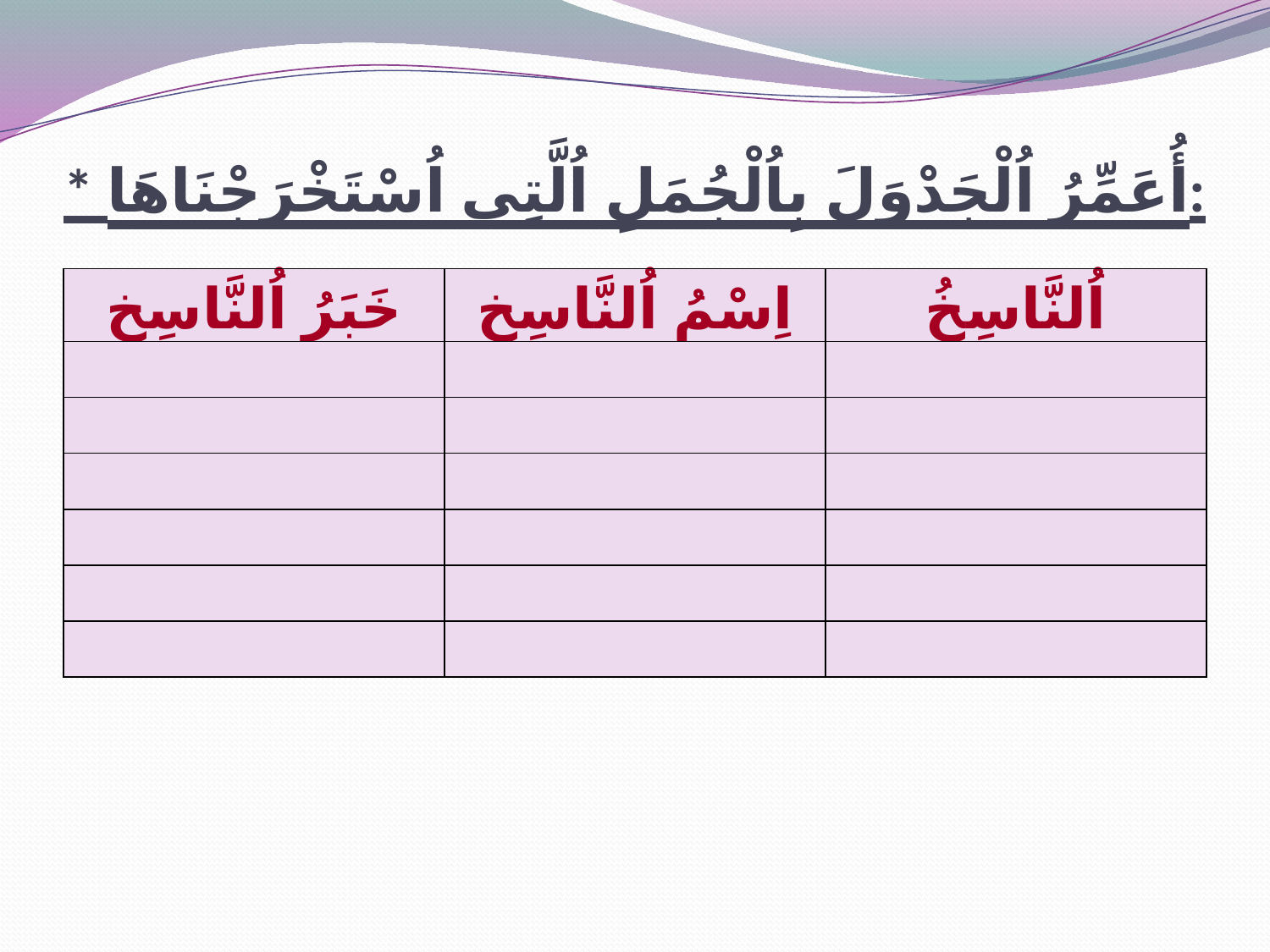

# * أُعَمِّرُ اُلْجَدْوَلَ بِاُلْجُمَلِ اُلَّتِي اُسْتَخْرَجْنَاهَا:
| خَبَرُ اُلنَّاسِخِ | اِسْمُ اُلنَّاسِخِ | اُلنَّاسِخُ |
| --- | --- | --- |
|  |  |  |
|  |  |  |
|  |  |  |
|  |  |  |
|  |  |  |
|  |  |  |